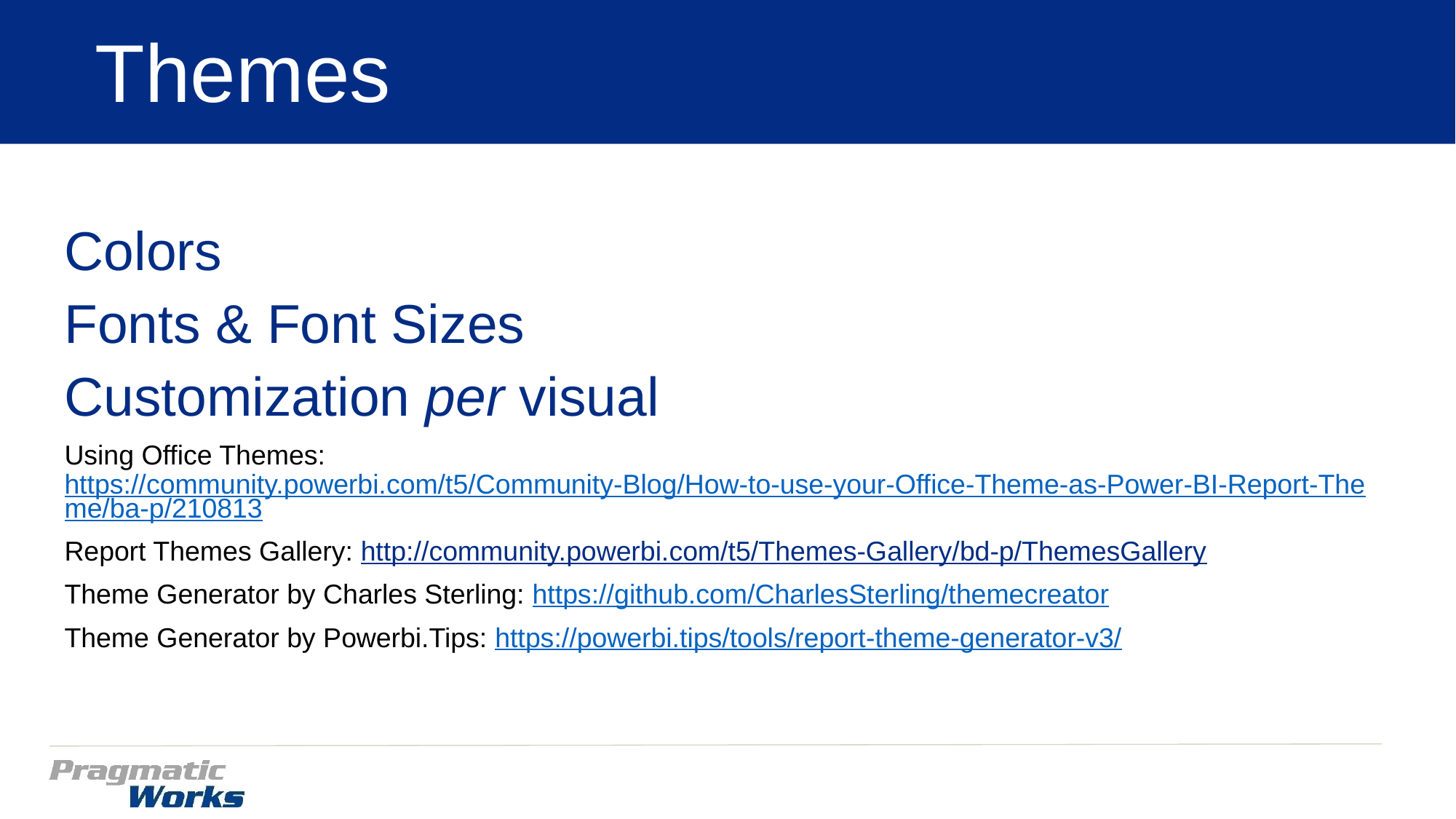

# Themes
Colors
Fonts & Font Sizes
Customization per visual
Using Office Themes: https://community.powerbi.com/t5/Community-Blog/How-to-use-your-Office-Theme-as-Power-BI-Report-Theme/ba-p/210813
Report Themes Gallery: http://community.powerbi.com/t5/Themes-Gallery/bd-p/ThemesGallery
Theme Generator by Charles Sterling: https://github.com/CharlesSterling/themecreator
Theme Generator by Powerbi.Tips: https://powerbi.tips/tools/report-theme-generator-v3/